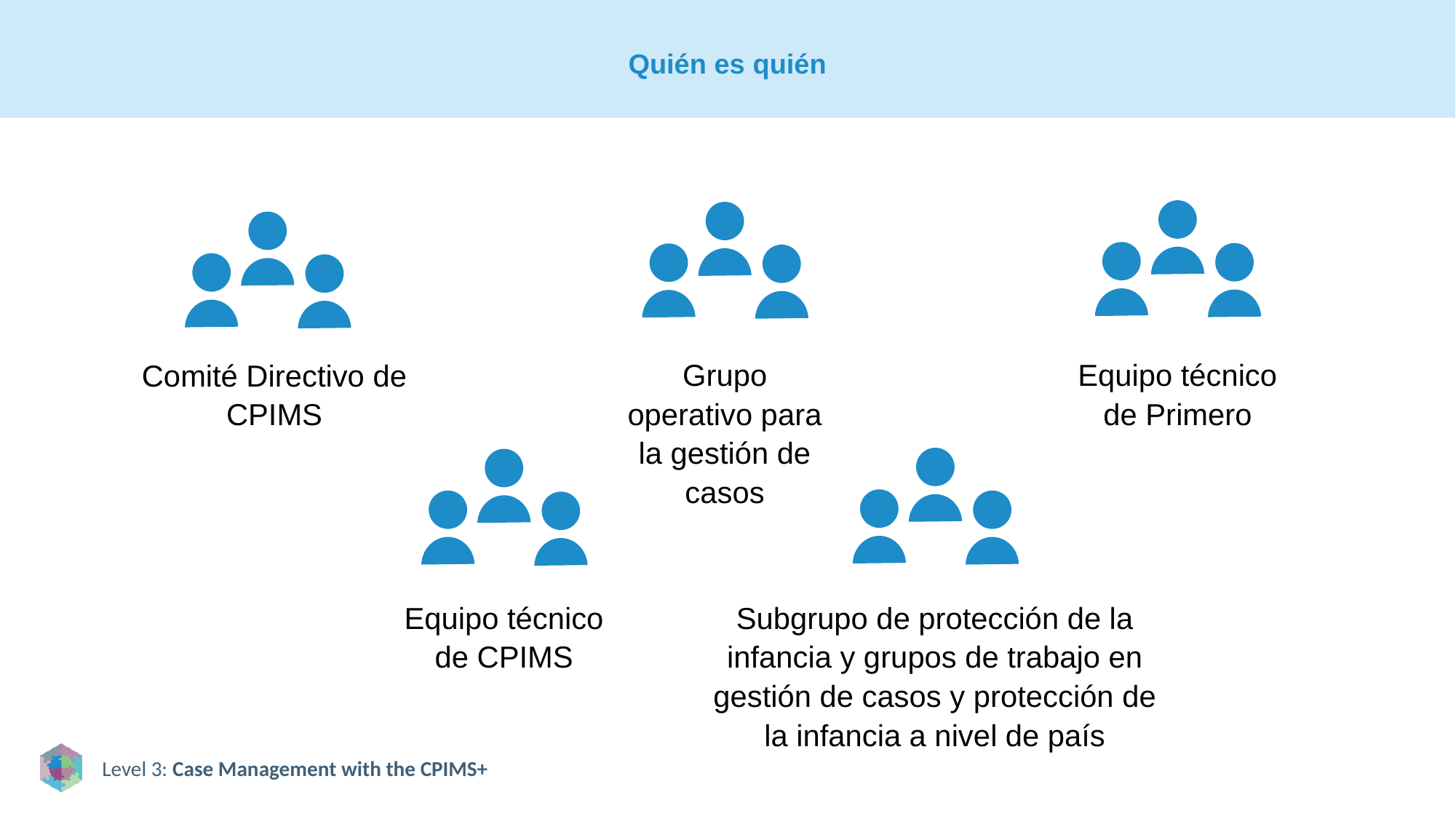

# Quién es quién

Grupo operativo para la gestión de casos
Equipo técnico de Primero
Comité Directivo de CPIMS

Equipo técnico de CPIMS
Subgrupo de protección de la infancia y grupos de trabajo en gestión de casos y protección de la infancia a nivel de país